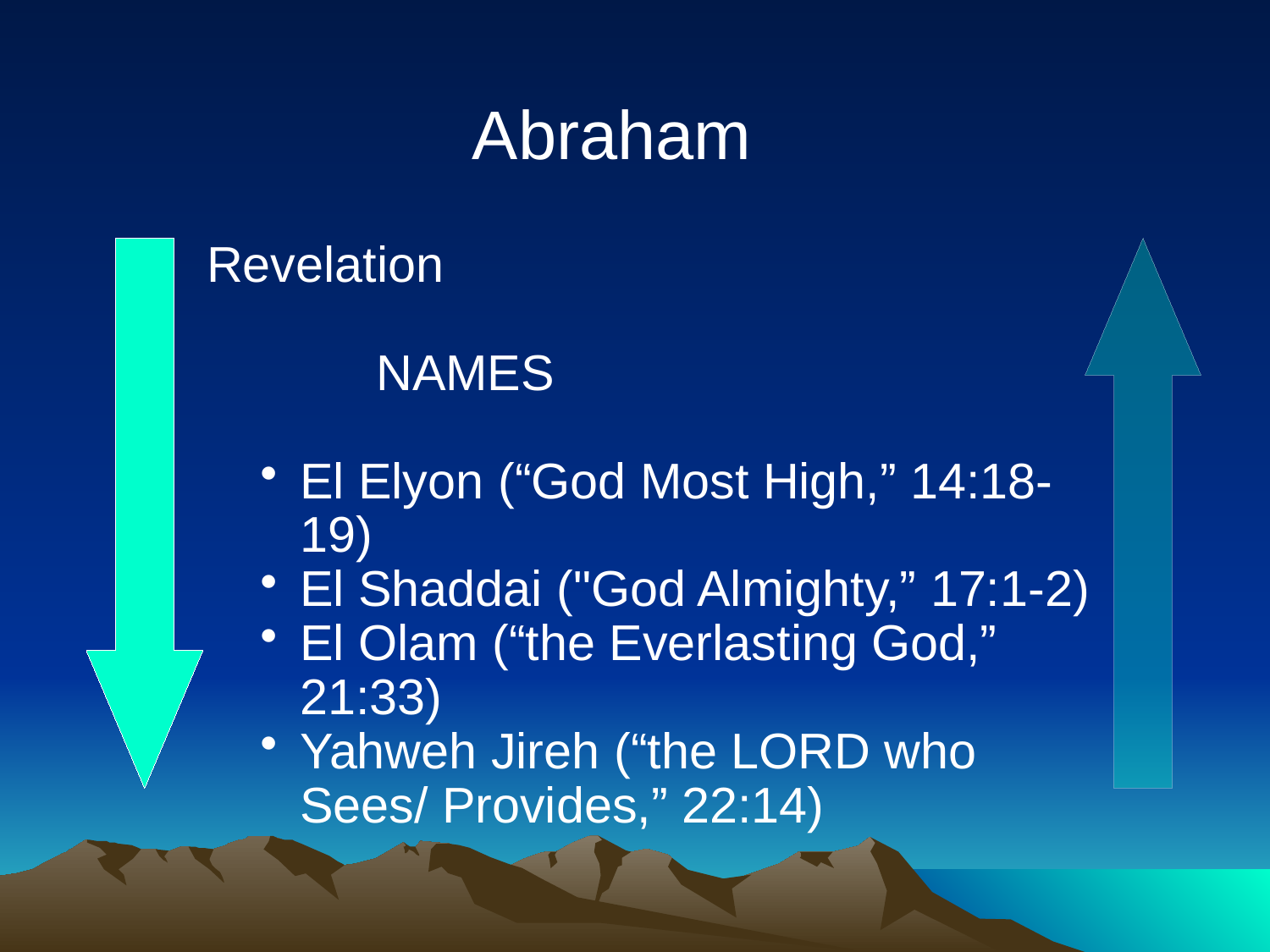

Abraham
Revelation

NAMES

El Elyon (“God Most High,” 14:18-19)
El Shaddai ("God Almighty,” 17:1-2)
El Olam (“the Everlasting God,” 21:33)
Yahweh Jireh (“the LORD who Sees/ Provides,” 22:14)